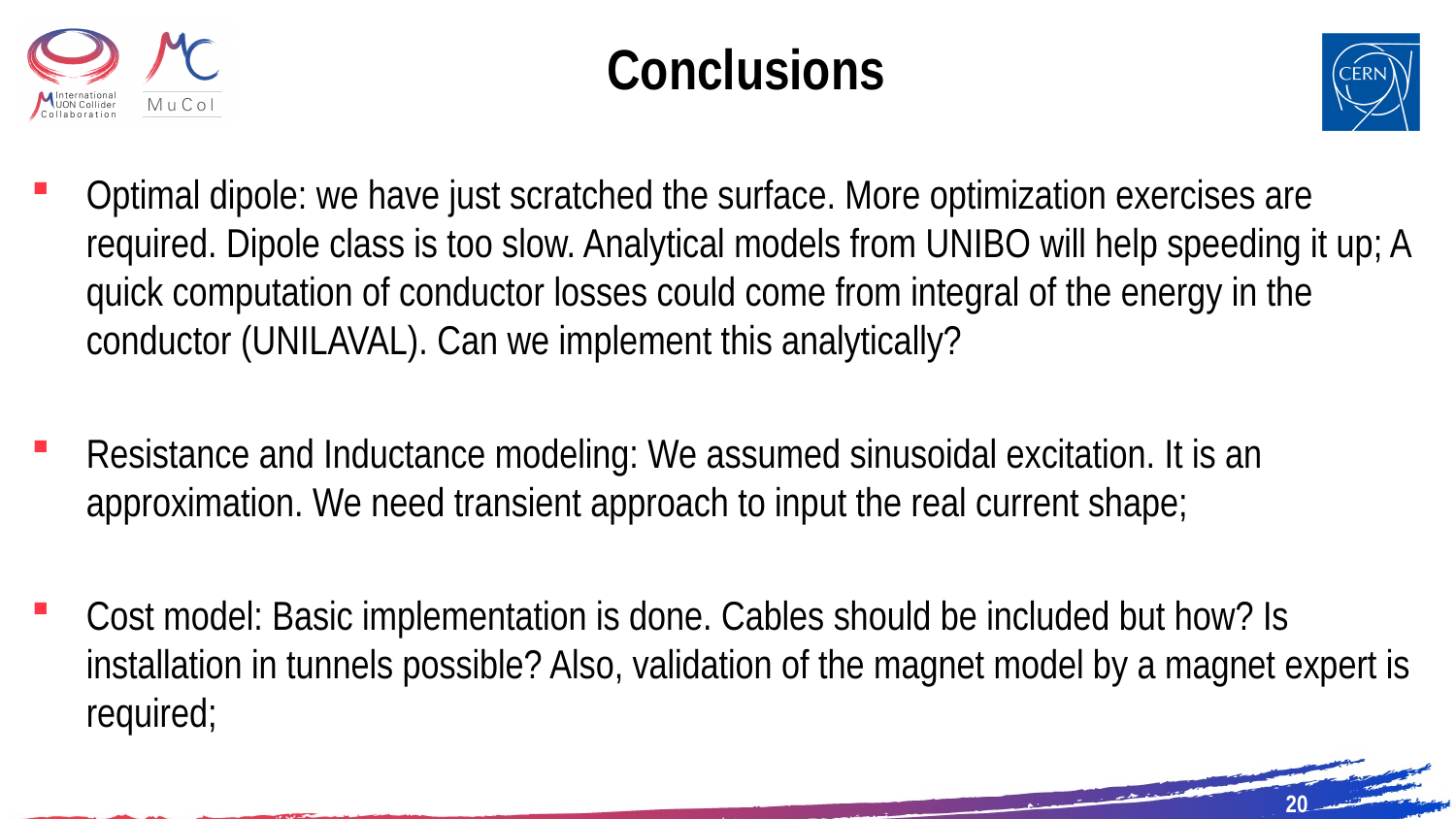

# Conclusions
Optimal dipole: we have just scratched the surface. More optimization exercises are required. Dipole class is too slow. Analytical models from UNIBO will help speeding it up; A quick computation of conductor losses could come from integral of the energy in the conductor (UNILAVAL). Can we implement this analytically?

Resistance and Inductance modeling: We assumed sinusoidal excitation. It is an approximation. We need transient approach to input the real current shape;

Cost model: Basic implementation is done. Cables should be included but how? Is installation in tunnels possible? Also, validation of the magnet model by a magnet expert is required;

20